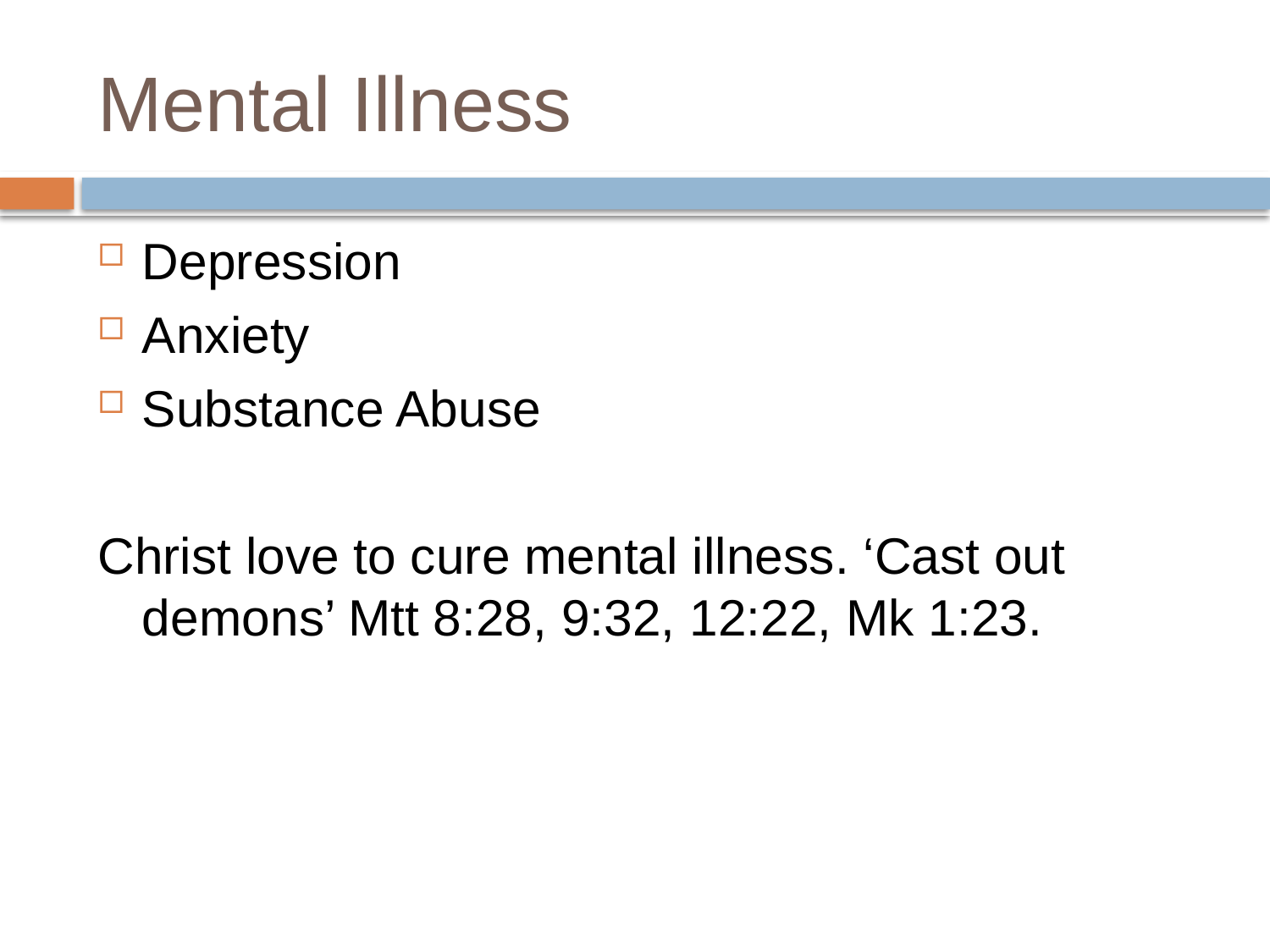

# Mental Illness
Depression
Anxiety
Substance Abuse

Christ love to cure mental illness. ‘Cast out demons’ Mtt 8:28, 9:32, 12:22, Mk 1:23.